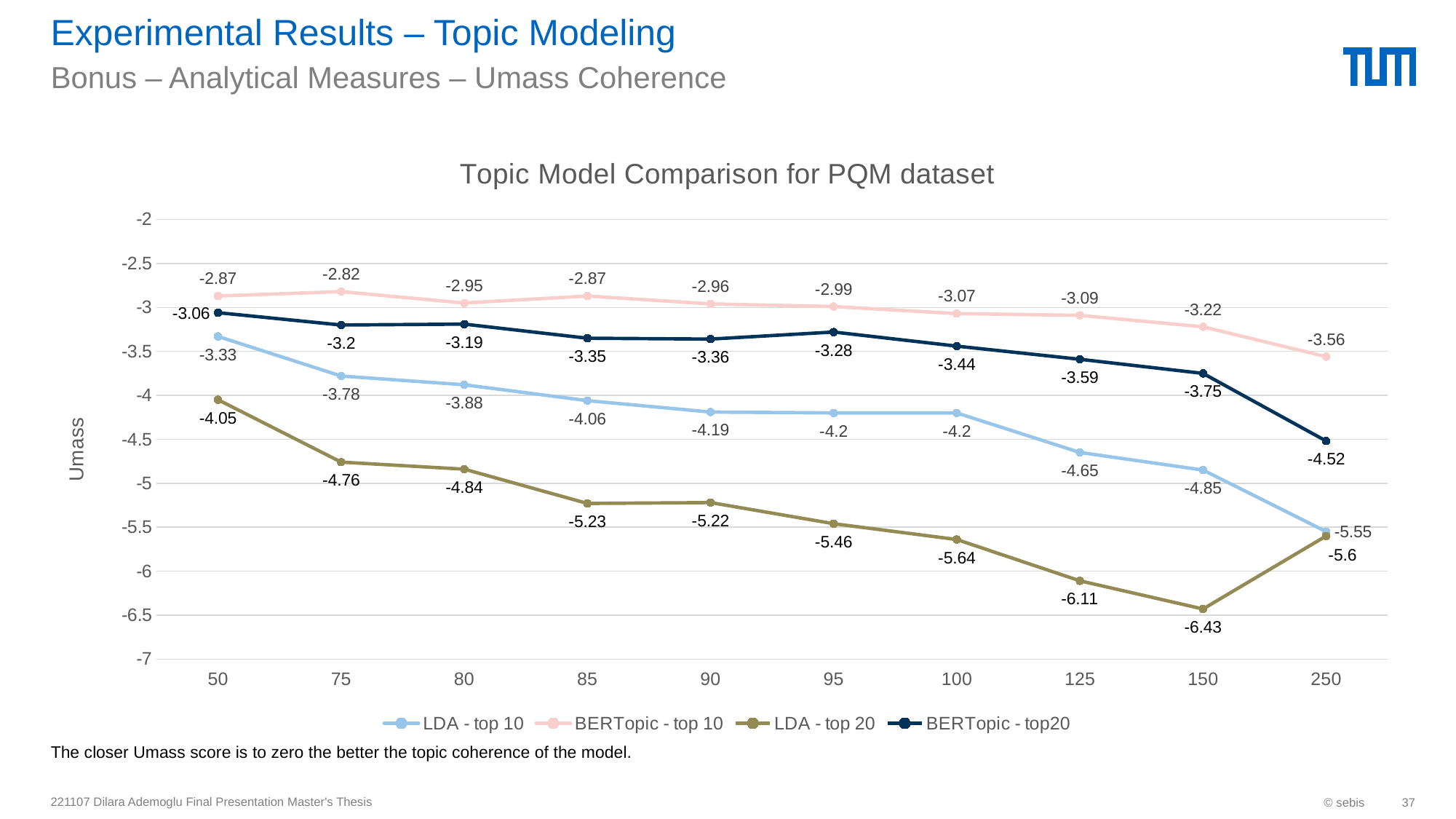

# Experimental Results – Topic Modeling
Bonus – Analytical Measures – Umass Coherence

### Chart: Topic Model Comparison for PQM dataset

| Category | LDA - top 10 | BERTopic - top 10 | LDA - top 20 | BERTopic - top20 |
|---|---|---|---|---|
| 50 | -3.33 | -2.87 | -4.05 | -3.06 |
| 75 | -3.78 | -2.82 | -4.76 | -3.2 |
| 80 | -3.88 | -2.95 | -4.84 | -3.19 |
| 85 | -4.06 | -2.87 | -5.23 | -3.35 |
| 90 | -4.19 | -2.96 | -5.22 | -3.36 |
| 95 | -4.2 | -2.99 | -5.46 | -3.28 |
| 100 | -4.2 | -3.07 | -5.64 | -3.44 |
| 125 | -4.65 | -3.09 | -6.11 | -3.59 |
| 150 | -4.85 | -3.22 | -6.43 | -3.75 |
| 250 | -5.55 | -3.56 | -5.6 | -4.52 |
The closer Umass score is to zero the better the topic coherence of the model.
221107 Dilara Ademoglu Final Presentation Master's Thesis
© sebis
37